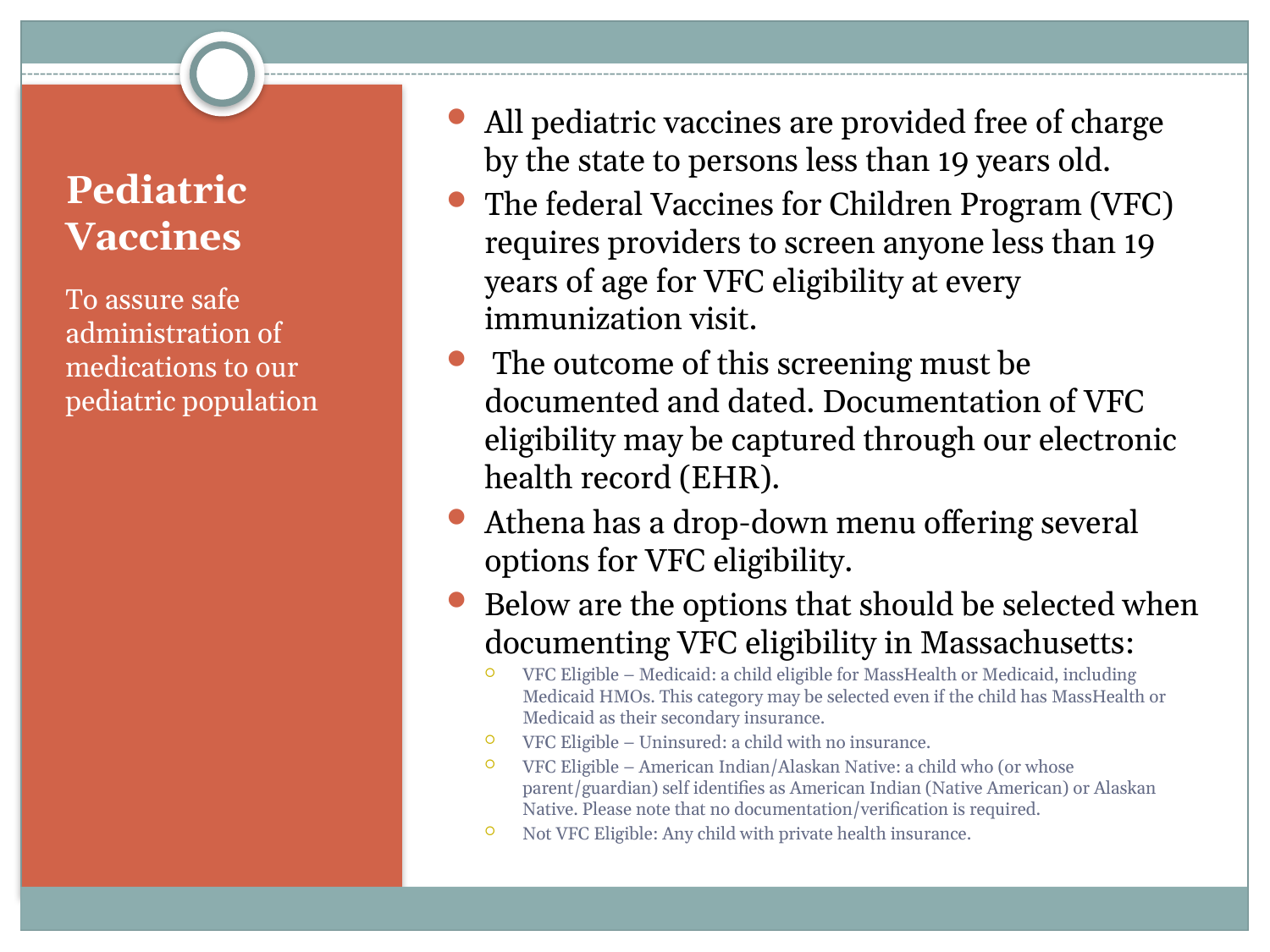

All pediatric vaccines are provided free of charge by the state to persons less than 19 years old.
The federal Vaccines for Children Program (VFC) requires providers to screen anyone less than 19 years of age for VFC eligibility at every immunization visit.
 The outcome of this screening must be documented and dated. Documentation of VFC eligibility may be captured through our electronic health record (EHR).
Athena has a drop-down menu offering several options for VFC eligibility.
Below are the options that should be selected when documenting VFC eligibility in Massachusetts:
VFC Eligible – Medicaid: a child eligible for MassHealth or Medicaid, including Medicaid HMOs. This category may be selected even if the child has MassHealth or Medicaid as their secondary insurance.
VFC Eligible – Uninsured: a child with no insurance.
VFC Eligible – American Indian/Alaskan Native: a child who (or whose parent/guardian) self identifies as American Indian (Native American) or Alaskan Native. Please note that no documentation/verification is required.
Not VFC Eligible: Any child with private health insurance.

# Pediatric Vaccines
To assure safe administration of medications to our pediatric population